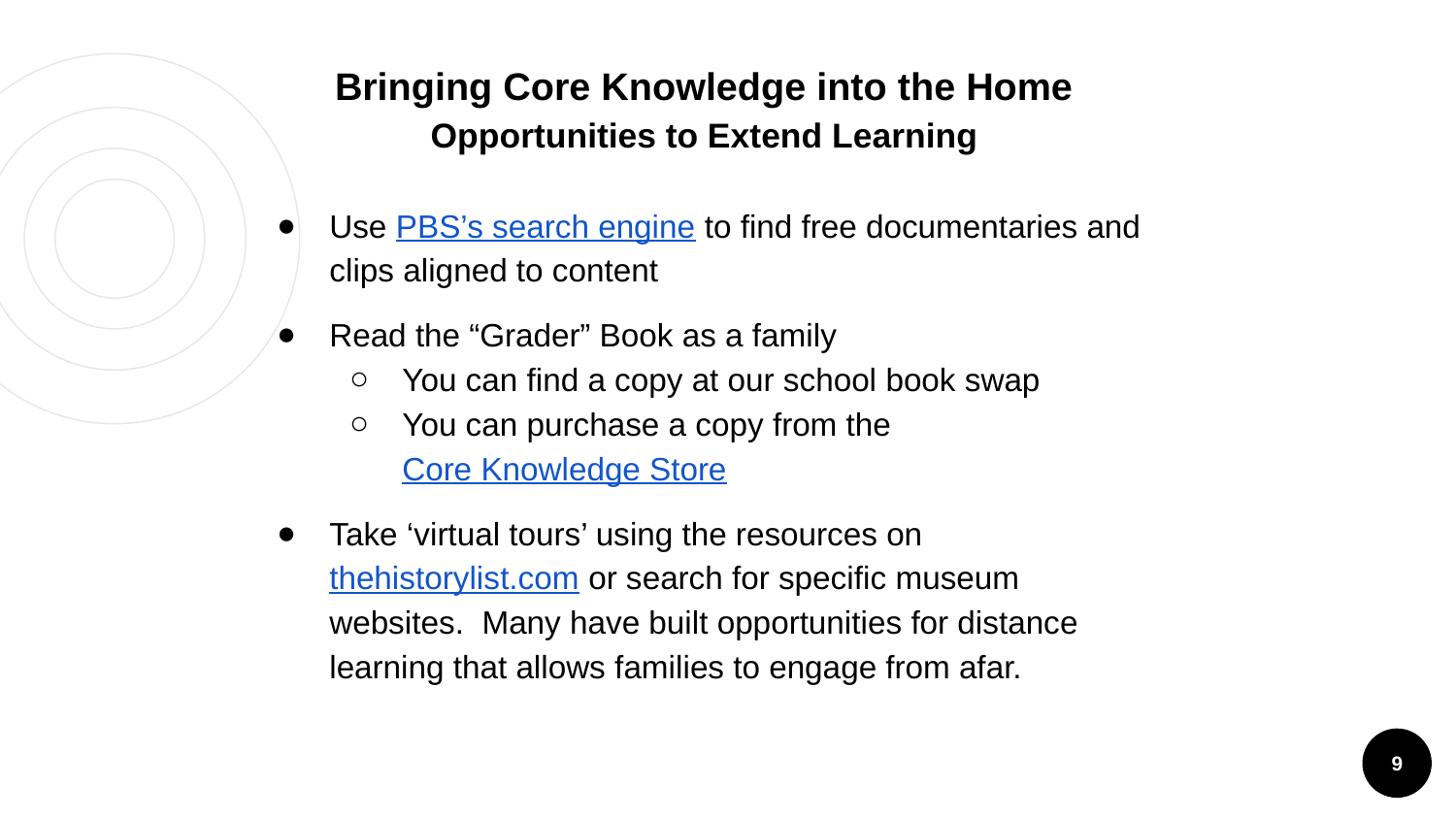

Bringing Core Knowledge into the Home
Opportunities to Extend Learning

Use PBS’s search engine to find free documentaries and clips aligned to content
Read the “Grader” Book as a family
You can find a copy at our school book swap
You can purchase a copy from the Core Knowledge Store
Take ‘virtual tours’ using the resources on thehistorylist.com or search for specific museum websites.  Many have built opportunities for distance learning that allows families to engage from afar.

9